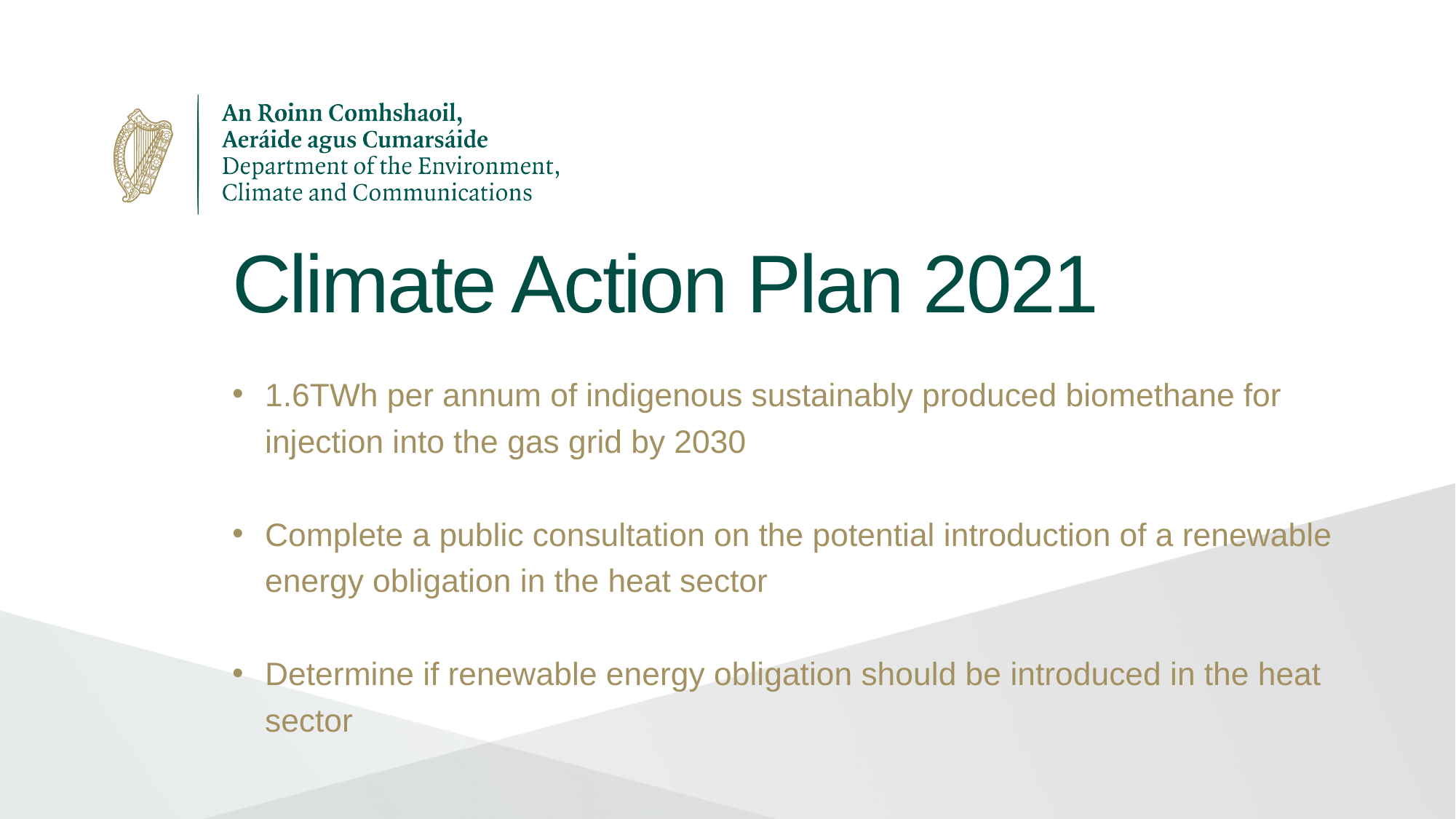

# Climate Action Plan 2021
1.6TWh per annum of indigenous sustainably produced biomethane for injection into the gas grid by 2030

Complete a public consultation on the potential introduction of a renewable energy obligation in the heat sector

Determine if renewable energy obligation should be introduced in the heat sector